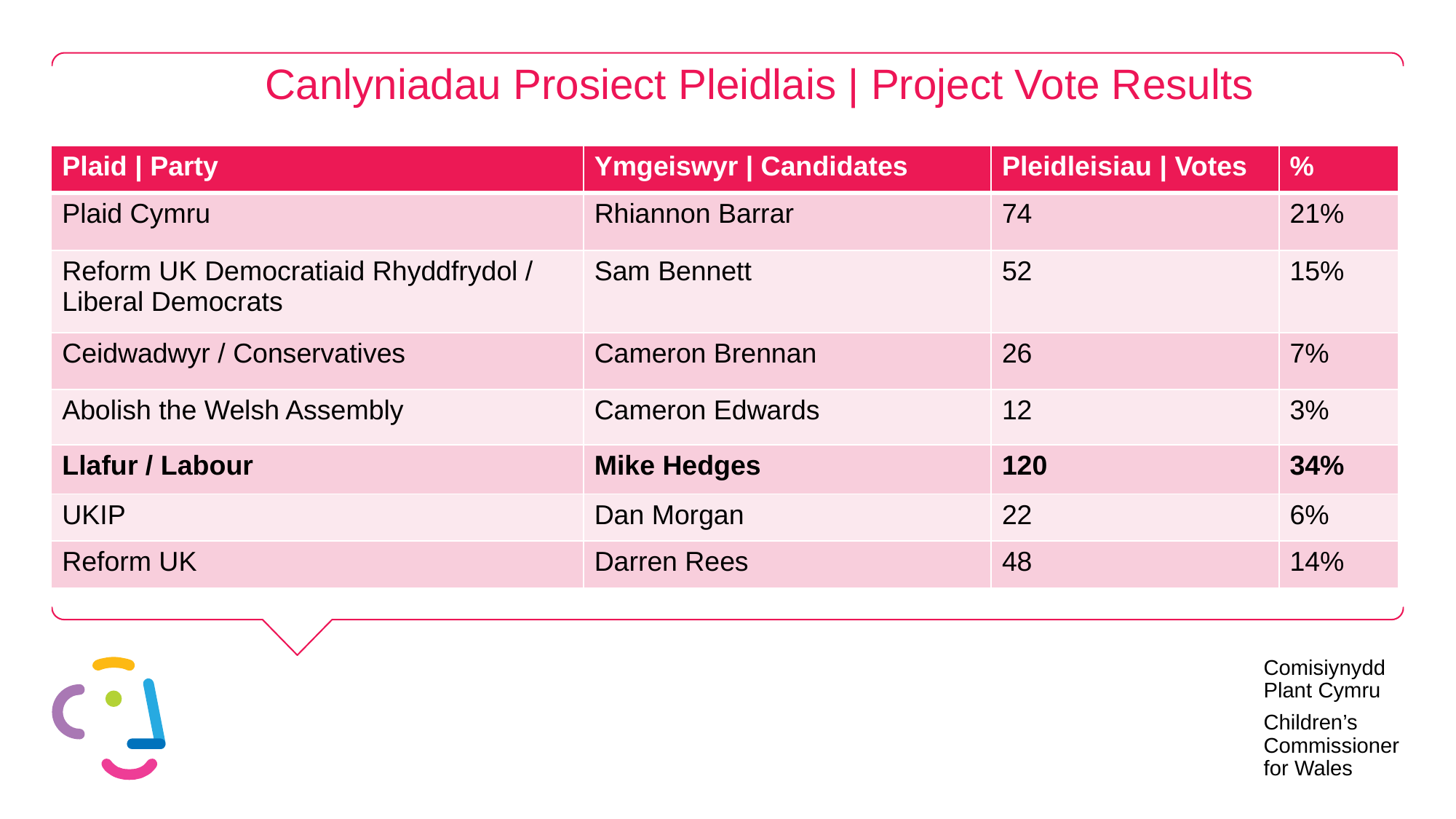

# Canlyniadau Prosiect Pleidlais | Project Vote Results
| Plaid | Party | Ymgeiswyr | Candidates | Pleidleisiau | Votes | % |
| --- | --- | --- | --- |
| Plaid Cymru | Rhiannon Barrar | 74 | 21% |
| Reform UK Democratiaid Rhyddfrydol / Liberal Democrats | Sam Bennett | 52 | 15% |
| Ceidwadwyr / Conservatives | Cameron Brennan | 26 | 7% |
| Abolish the Welsh Assembly | Cameron Edwards | 12 | 3% |
| Llafur / Labour | Mike Hedges | 120 | 34% |
| UKIP | Dan Morgan | 22 | 6% |
| Reform UK | Darren Rees | 48 | 14% |